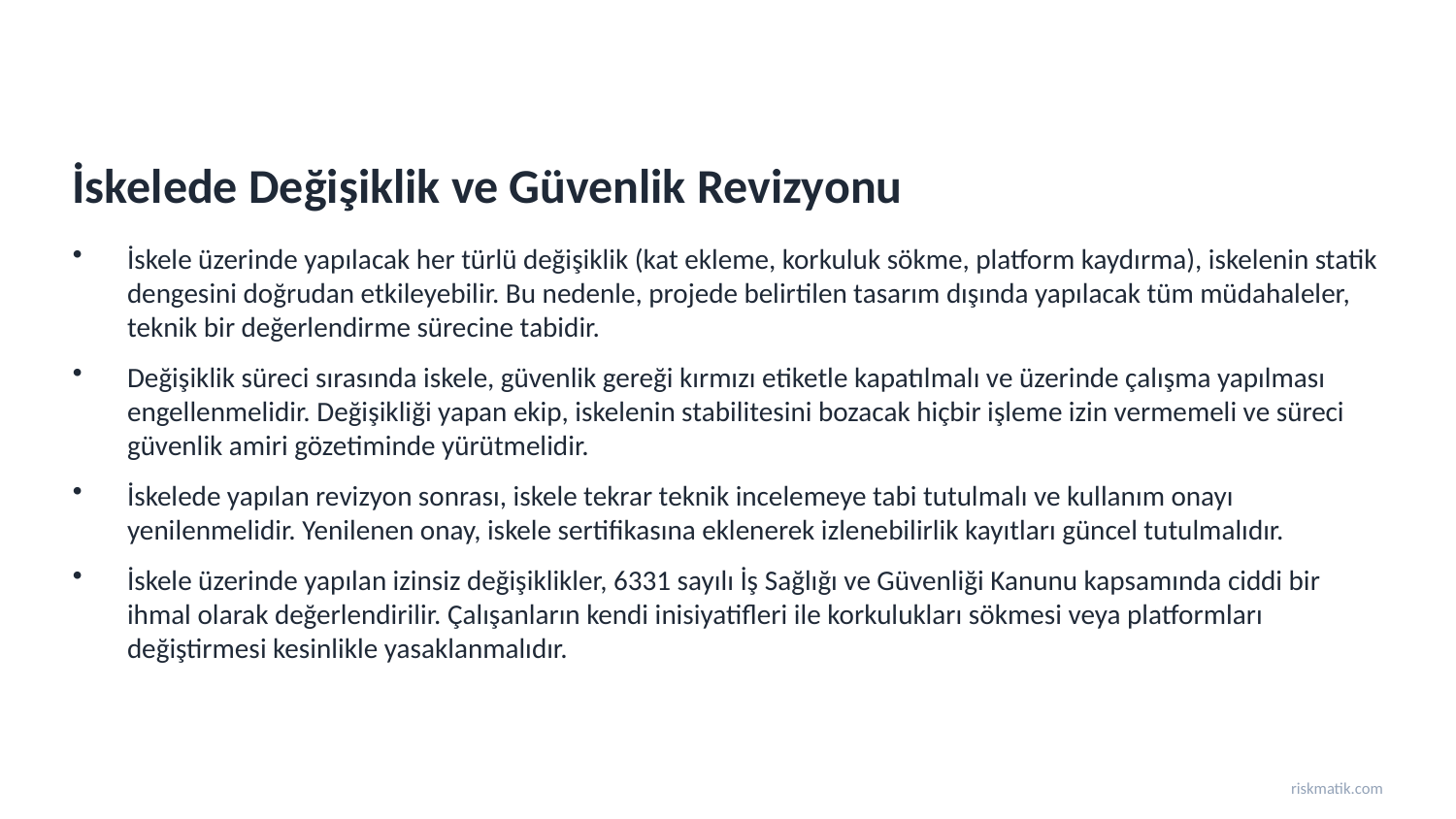

İskelede Değişiklik ve Güvenlik Revizyonu
İskele üzerinde yapılacak her türlü değişiklik (kat ekleme, korkuluk sökme, platform kaydırma), iskelenin statik dengesini doğrudan etkileyebilir. Bu nedenle, projede belirtilen tasarım dışında yapılacak tüm müdahaleler, teknik bir değerlendirme sürecine tabidir.
Değişiklik süreci sırasında iskele, güvenlik gereği kırmızı etiketle kapatılmalı ve üzerinde çalışma yapılması engellenmelidir. Değişikliği yapan ekip, iskelenin stabilitesini bozacak hiçbir işleme izin vermemeli ve süreci güvenlik amiri gözetiminde yürütmelidir.
İskelede yapılan revizyon sonrası, iskele tekrar teknik incelemeye tabi tutulmalı ve kullanım onayı yenilenmelidir. Yenilenen onay, iskele sertifikasına eklenerek izlenebilirlik kayıtları güncel tutulmalıdır.
İskele üzerinde yapılan izinsiz değişiklikler, 6331 sayılı İş Sağlığı ve Güvenliği Kanunu kapsamında ciddi bir ihmal olarak değerlendirilir. Çalışanların kendi inisiyatifleri ile korkulukları sökmesi veya platformları değiştirmesi kesinlikle yasaklanmalıdır.
riskmatik.com